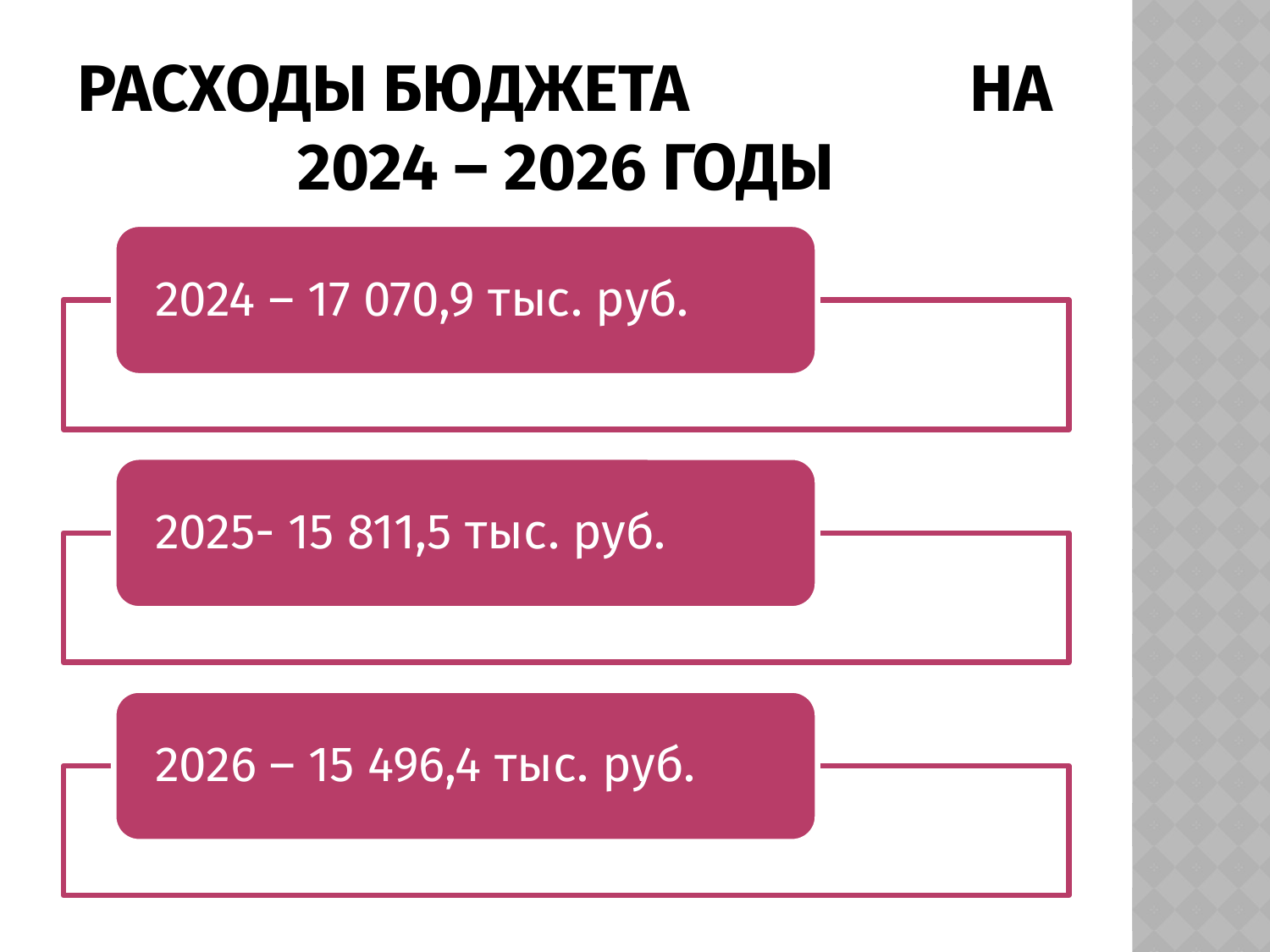

# Расходы бюджета                  на 2024 – 2026 годы
2024 – 17 070,9 тыс. руб.
2025- 15 811,5 тыс. руб.
2026 – 15 496,4 тыс. руб.